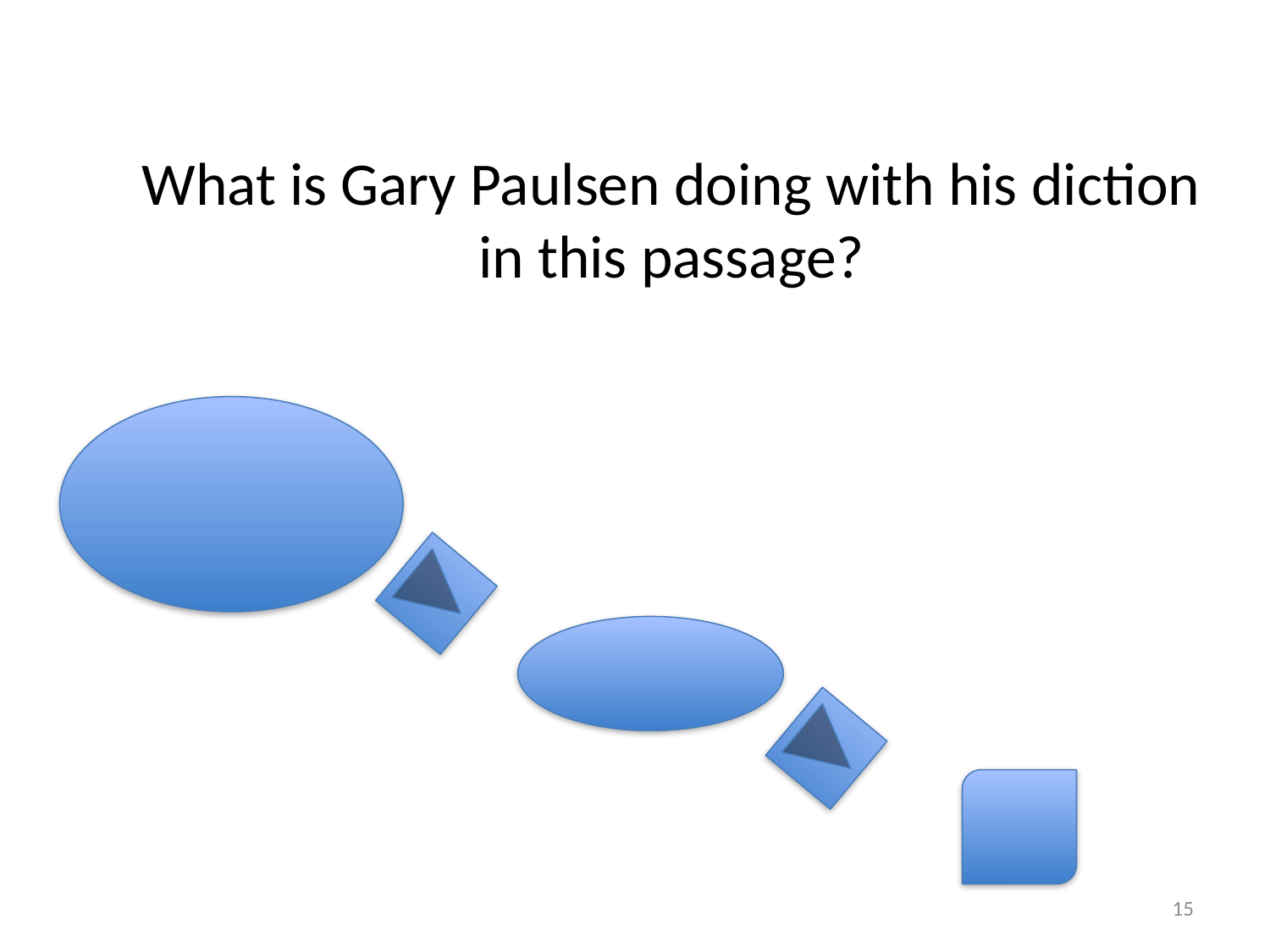

# What is Gary Paulsen doing with his diction in this passage?

15